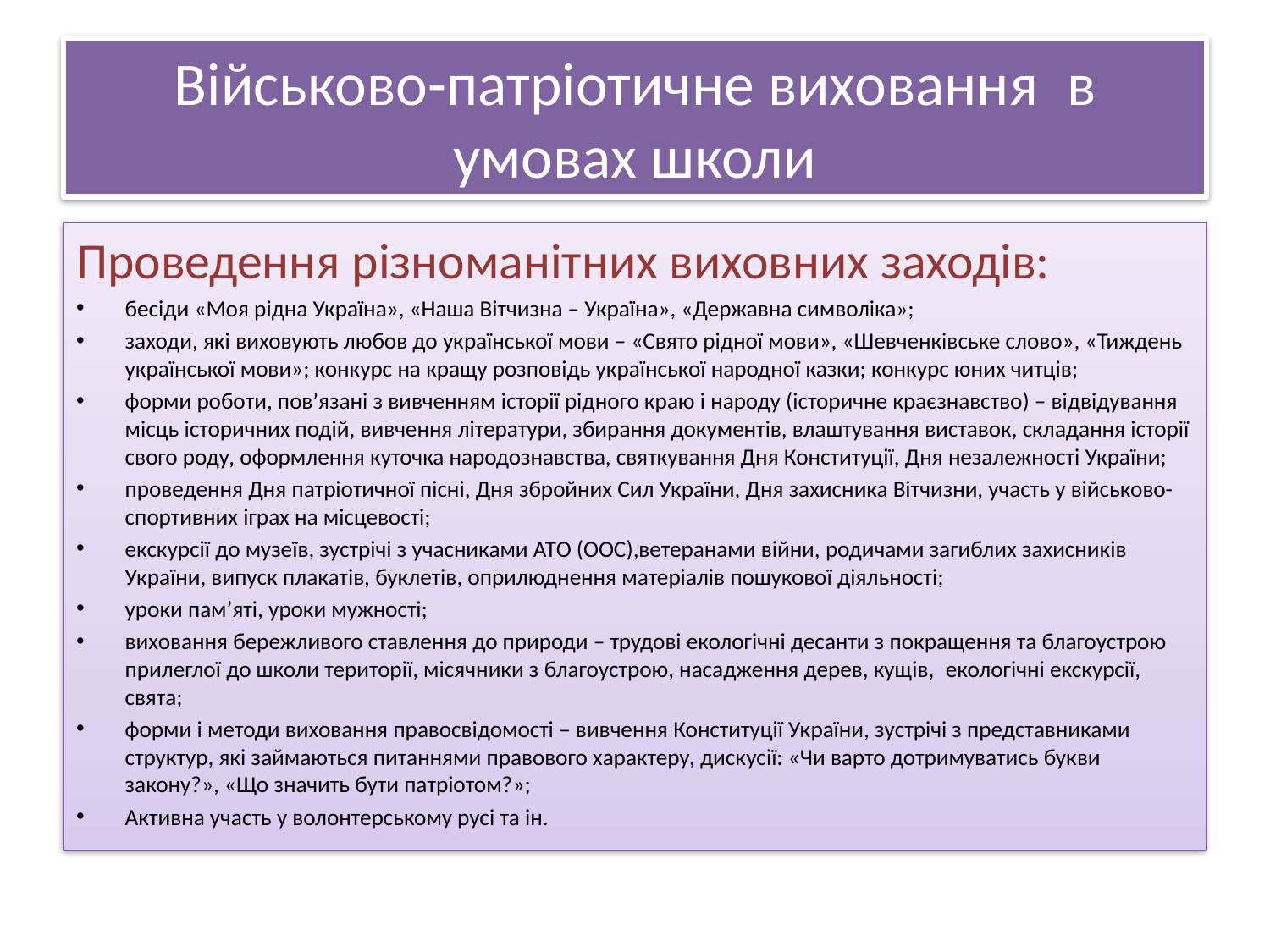

# Військово-патріотичне виховання  в умовах школи
Проведення різноманітних виховних заходів:
бесіди «Моя рідна Україна», «Наша Вітчизна – Україна», «Державна символіка»;
заходи, які виховують любов до української мови – «Свято рідної мови», «Шевченківське слово», «Тиждень української мови»; конкурс на кращу розповідь української народної казки; конкурс юних читців;
форми роботи, пов’язані з вивченням історії рідного краю і народу (історичне краєзнавство) – відвідування місць історичних подій, вивчення літератури, збирання документів, влаштування виставок, складання історії свого роду, оформлення куточка народознавства, святкування Дня Конституції, Дня незалежності України;
проведення Дня патріотичної пісні, Дня збройних Сил України, Дня захисника Вітчизни, участь у військово-спортивних іграх на місцевості;
екскурсії до музеїв, зустрічі з учасниками АТО (ООС),ветеранами війни, родичами загиблих захисників України, випуск плакатів, буклетів, оприлюднення матеріалів пошукової діяльності;
уроки пам’яті, уроки мужності;
виховання бережливого ставлення до природи – трудові екологічні десанти з покращення та благоустрою прилеглої до школи території, місячники з благоустрою, насадження дерев, кущів,  екологічні екскурсії, свята;
форми і методи виховання правосвідомості – вивчення Конституції України, зустрічі з представниками структур, які займаються питаннями правового характеру, дискусії: «Чи варто дотримуватись букви закону?», «Що значить бути патріотом?»;
Активна участь у волонтерському русі та ін.